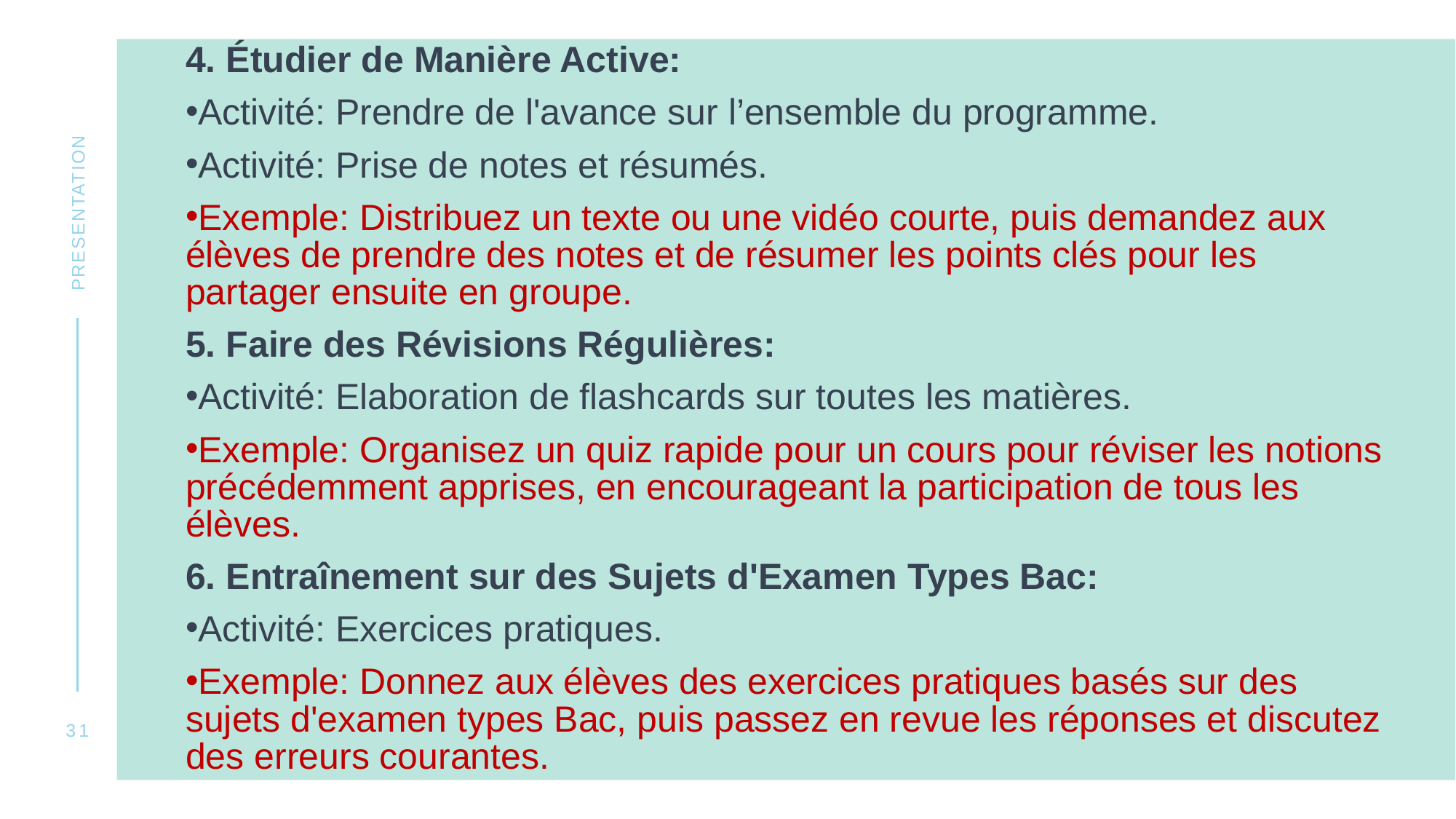

4. Étudier de Manière Active:
Activité: Prendre de l'avance sur l’ensemble du programme.
Activité: Prise de notes et résumés.
Exemple: Distribuez un texte ou une vidéo courte, puis demandez aux élèves de prendre des notes et de résumer les points clés pour les partager ensuite en groupe.
5. Faire des Révisions Régulières:
Activité: Elaboration de flashcards sur toutes les matières.
Exemple: Organisez un quiz rapide pour un cours pour réviser les notions précédemment apprises, en encourageant la participation de tous les élèves.
6. Entraînement sur des Sujets d'Examen Types Bac:
Activité: Exercices pratiques.
Exemple: Donnez aux élèves des exercices pratiques basés sur des sujets d'examen types Bac, puis passez en revue les réponses et discutez des erreurs courantes.
presentation
31